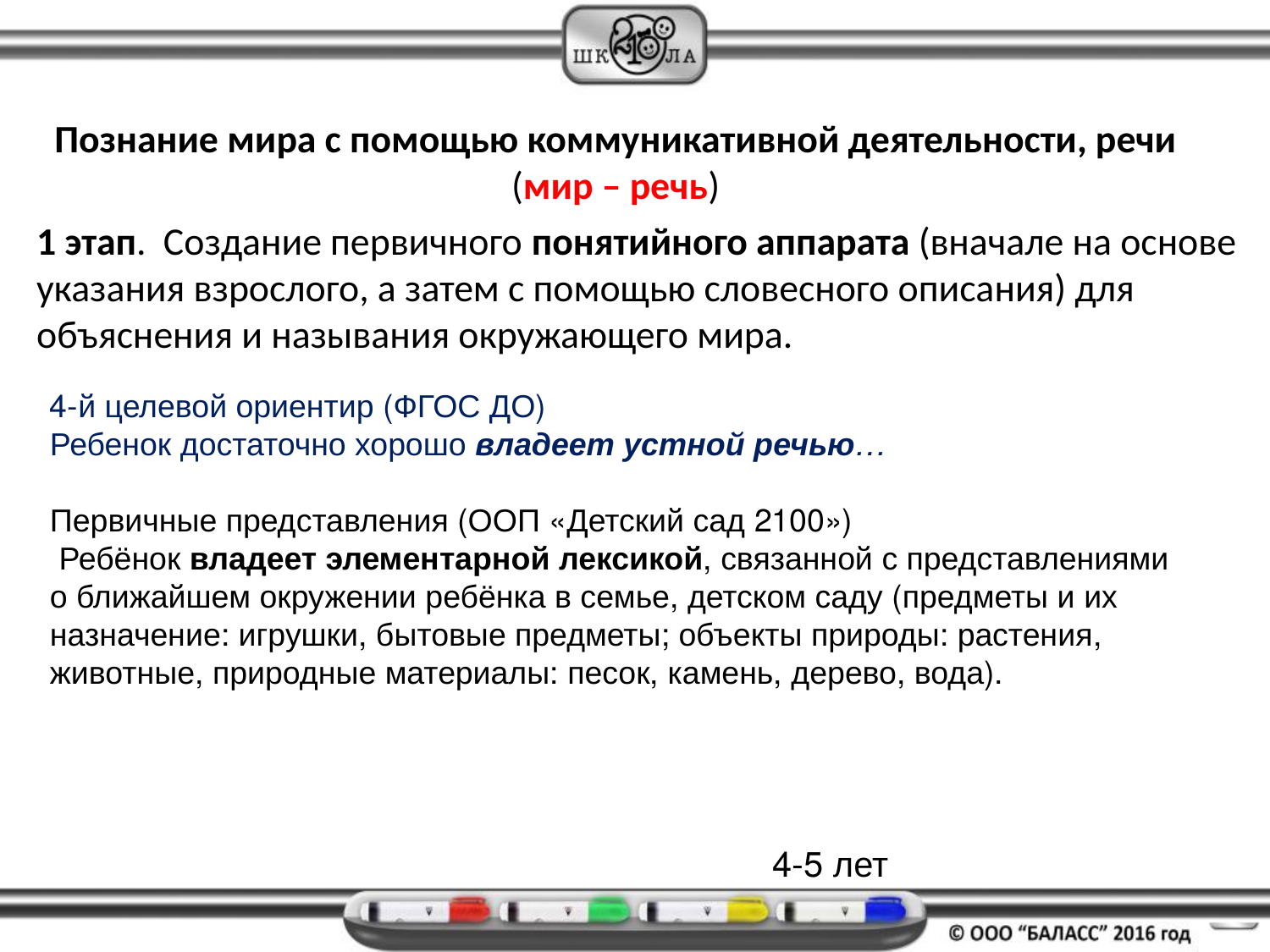

Познание мира с помощью коммуникативной деятельности, речи (мир – речь)
1 этап.  Создание первичного понятийного аппарата (вначале на основе указания взрослого, а затем с помощью словесного описания) для объяснения и называния окружающего мира.
4-й целевой ориентир (ФГОС ДО)
Ребенок достаточно хорошо владеет устной речью…

Первичные представления (ООП «Детский сад 2100»)
 Ребёнок владеет элементарной лексикой, связанной с представлениями о ближайшем окружении ребёнка в семье, детском саду (предметы и их назначение: игрушки, бытовые предметы; объекты природы: растения, животные, природные материалы: песок, камень, дерево, вода).
4-5 лет